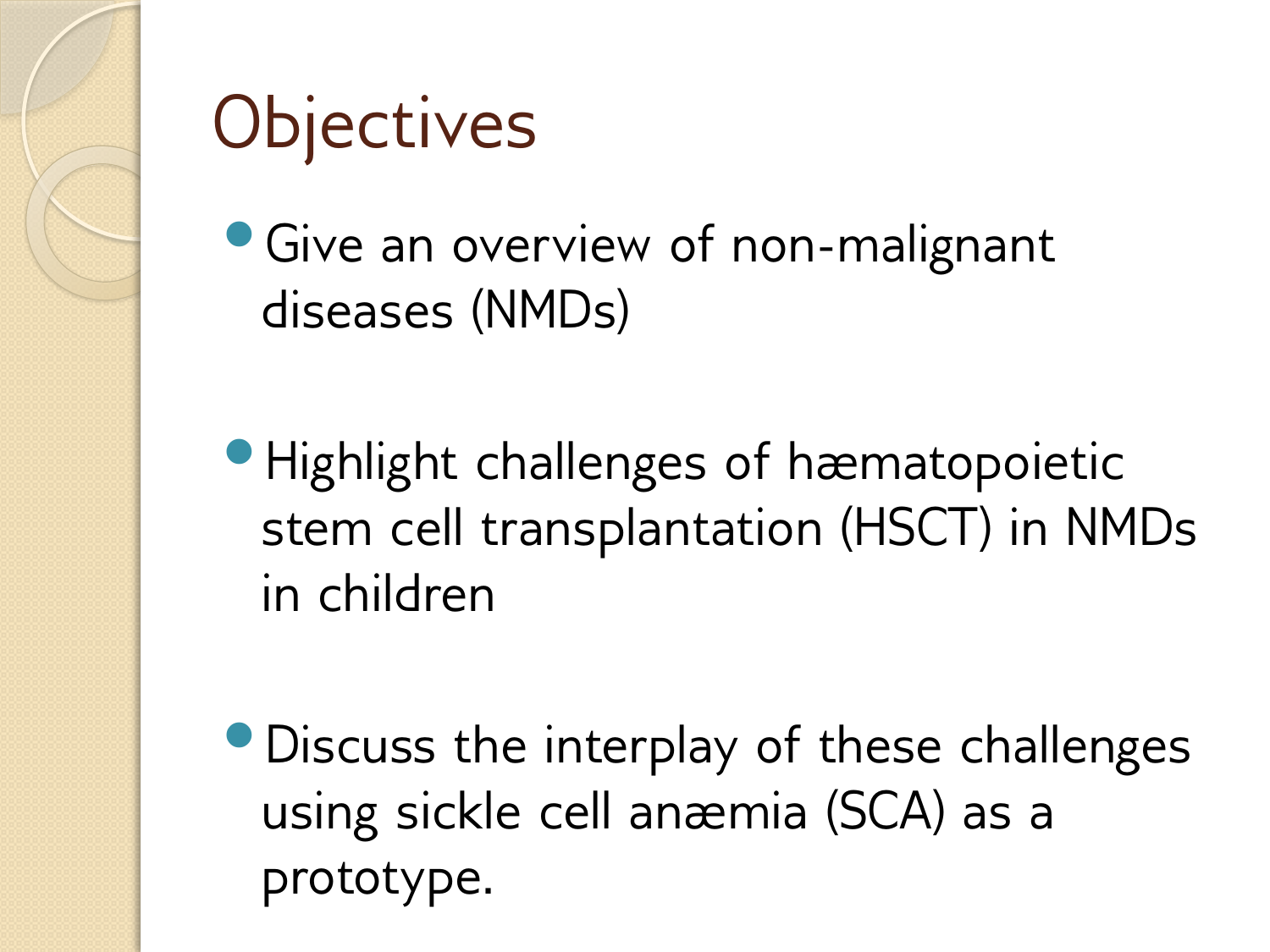

# Objectives
Give an overview of non-malignant diseases (NMDs)

Highlight challenges of haematopoietic stem cell transplantation (HSCT) in NMDs in children

Discuss the interplay of these challenges using sickle cell anaemia (SCA) as a prototype.